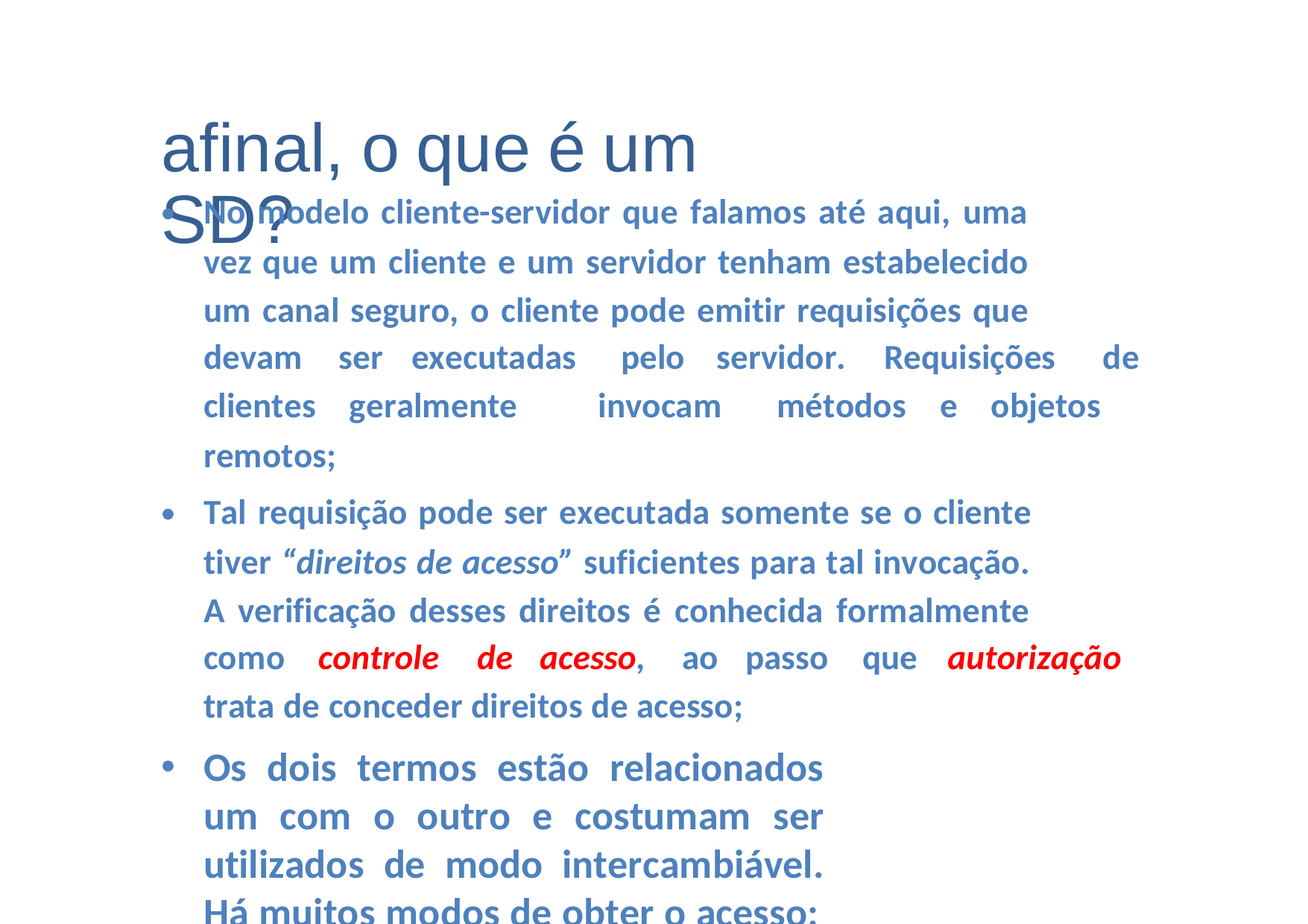

afinal, o que é um SD?
•
No modelo cliente-servidor que falamos até aqui, uma
vez que um cliente e um servidor tenham estabelecido
um canal seguro, o cliente pode emitir requisições que
devam
ser
executadas
pelo
servidor.
Requisições
de
clientes   geralmente
remotos;
invocam
métodos   e   objetos
•
Tal requisição pode ser executada somente se o cliente
tiver “direitos de acesso” suficientes para tal invocação.
A verificação desses direitos é conhecida formalmente
como
controle
de
acesso,
ao
passo
que
autorização
trata de conceder direitos de acesso;
Os dois termos estão relacionados um com o outro e costumam ser utilizados de modo intercambiável. Há muitos modos de obter o acesso;
•